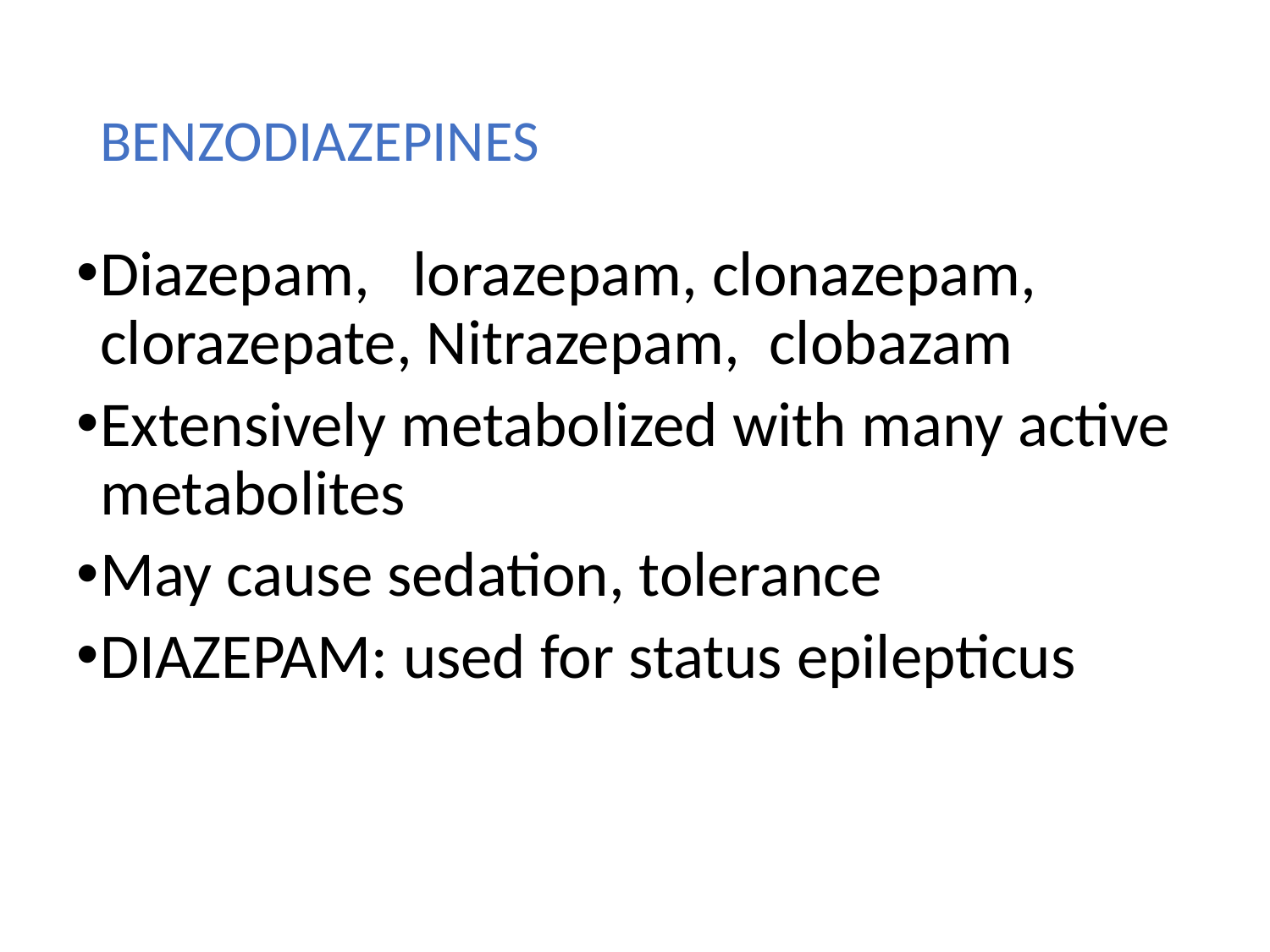

# BENZODIAZEPINES
Diazepam,   lorazepam, clonazepam, clorazepate, Nitrazepam,  clobazam
Extensively metabolized with many active metabolites
May cause sedation, tolerance
DIAZEPAM: used for status epilepticus